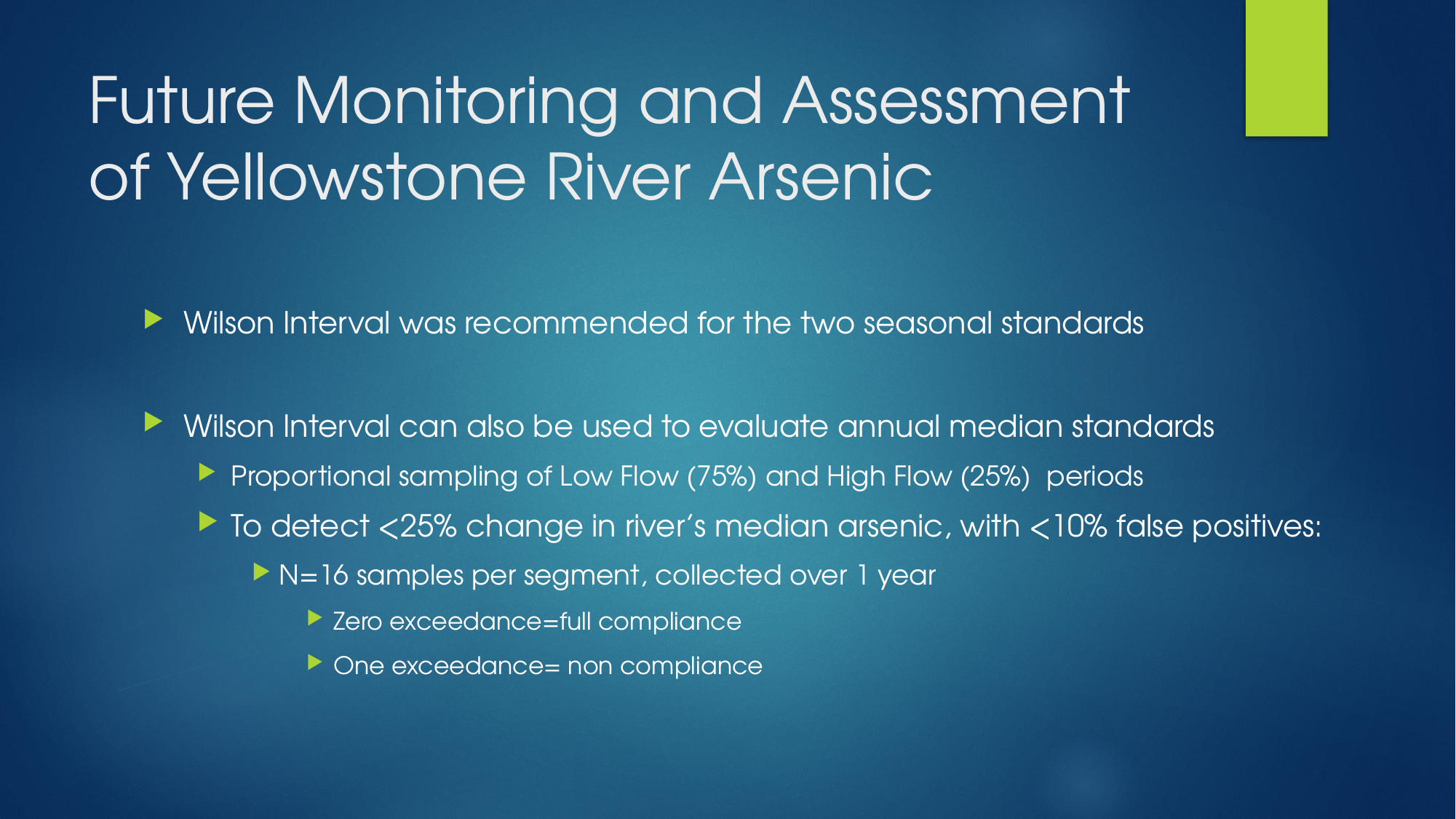

# Future Monitoring and Assessment of Yellowstone River Arsenic
Wilson Interval was recommended for the two seasonal standards

Wilson Interval can also be used to evaluate annual median standards
Proportional sampling of Low Flow (75%) and High Flow (25%)  periods
To detect <25% change in river’s median arsenic, with <10% false positives:
N=16 samples per segment, collected over 1 year
Zero exceedance=full compliance
One exceedance= non compliance